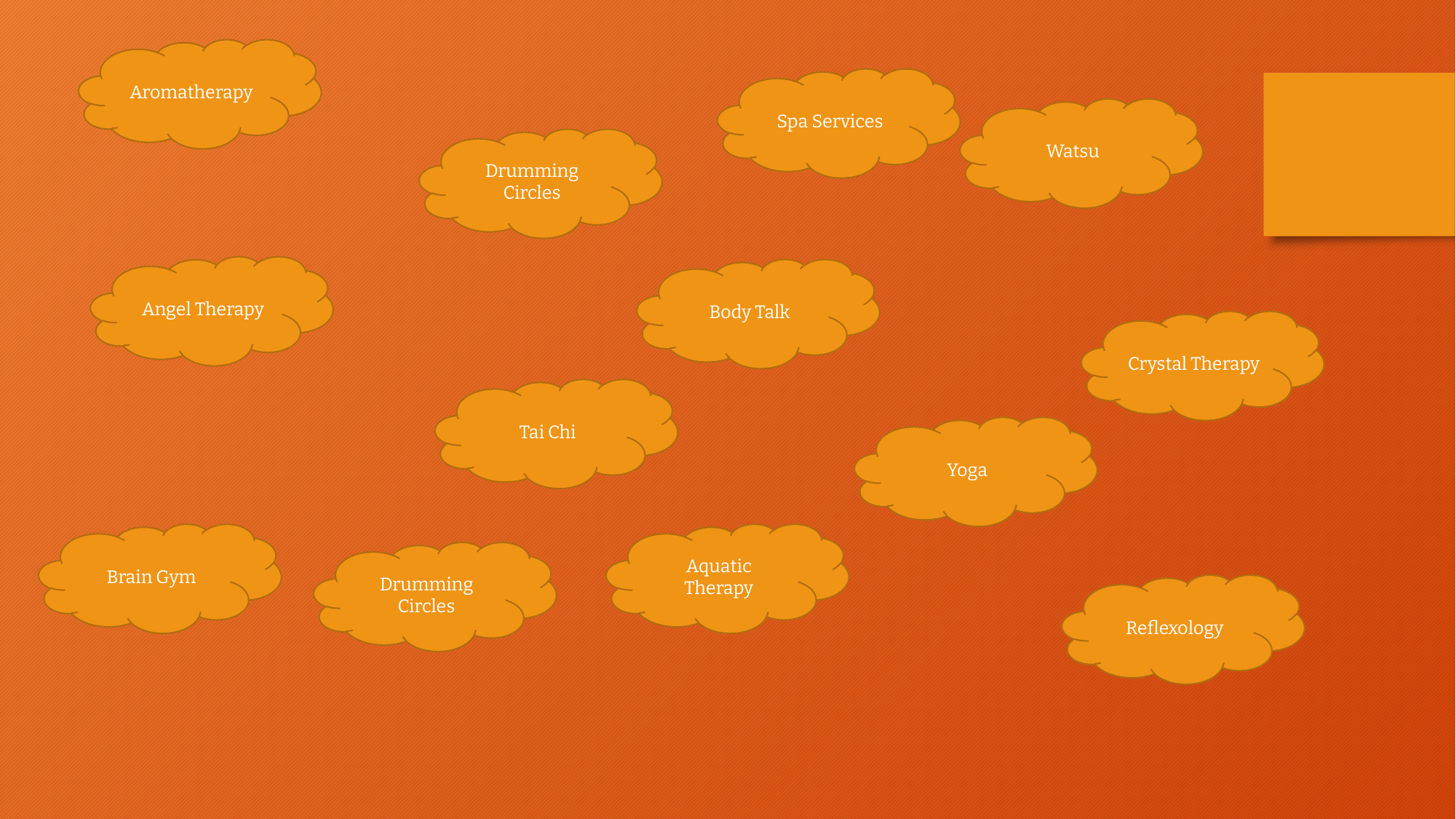

Aromatherapy
Spa Services
Watsu
Drumming Circles
Angel Therapy
Body Talk
Crystal Therapy
Tai Chi
Yoga
Brain Gym
Aquatic Therapy
Drumming Circles
Reflexology